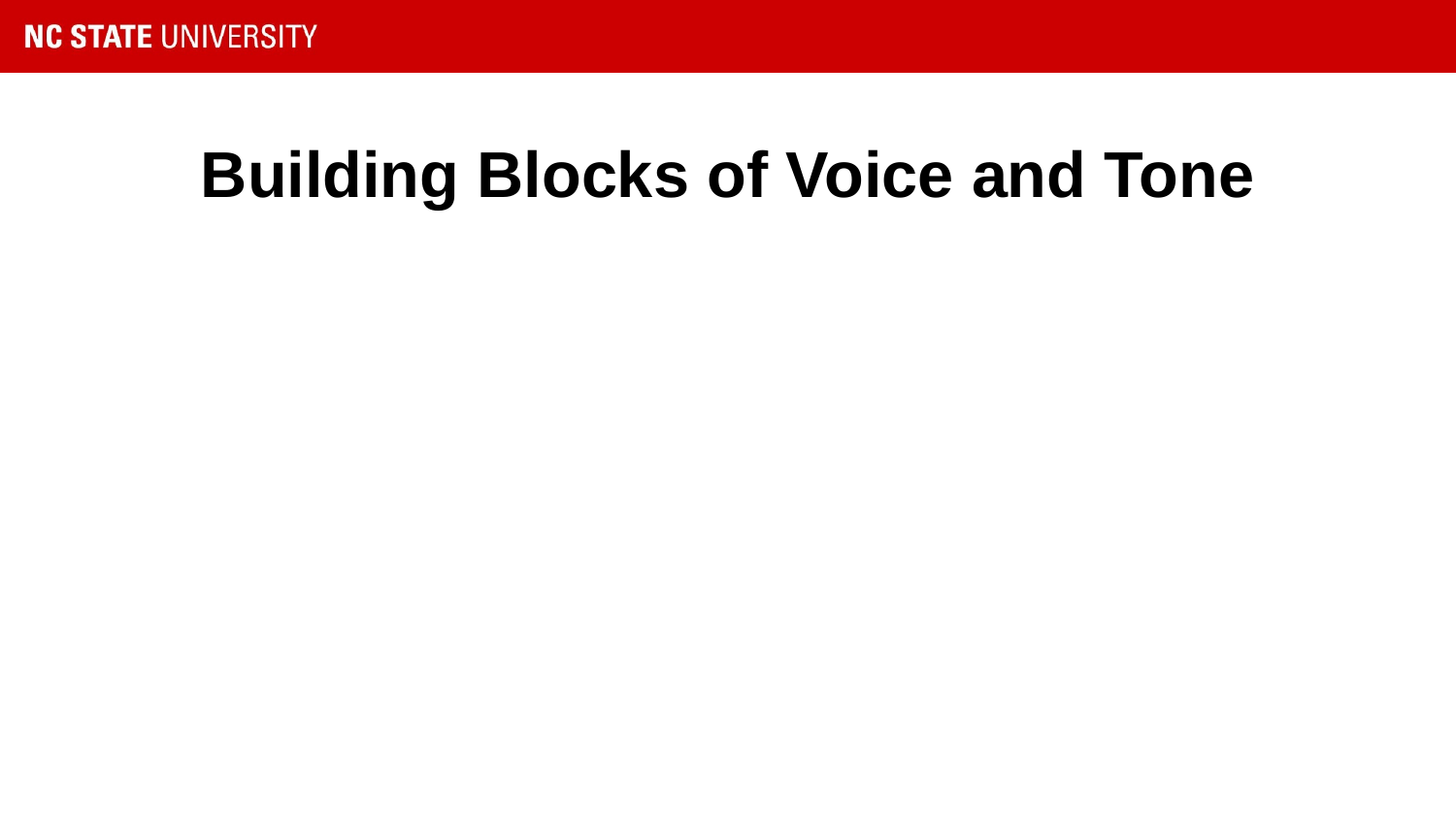

# Building Blocks of Voice and Tone